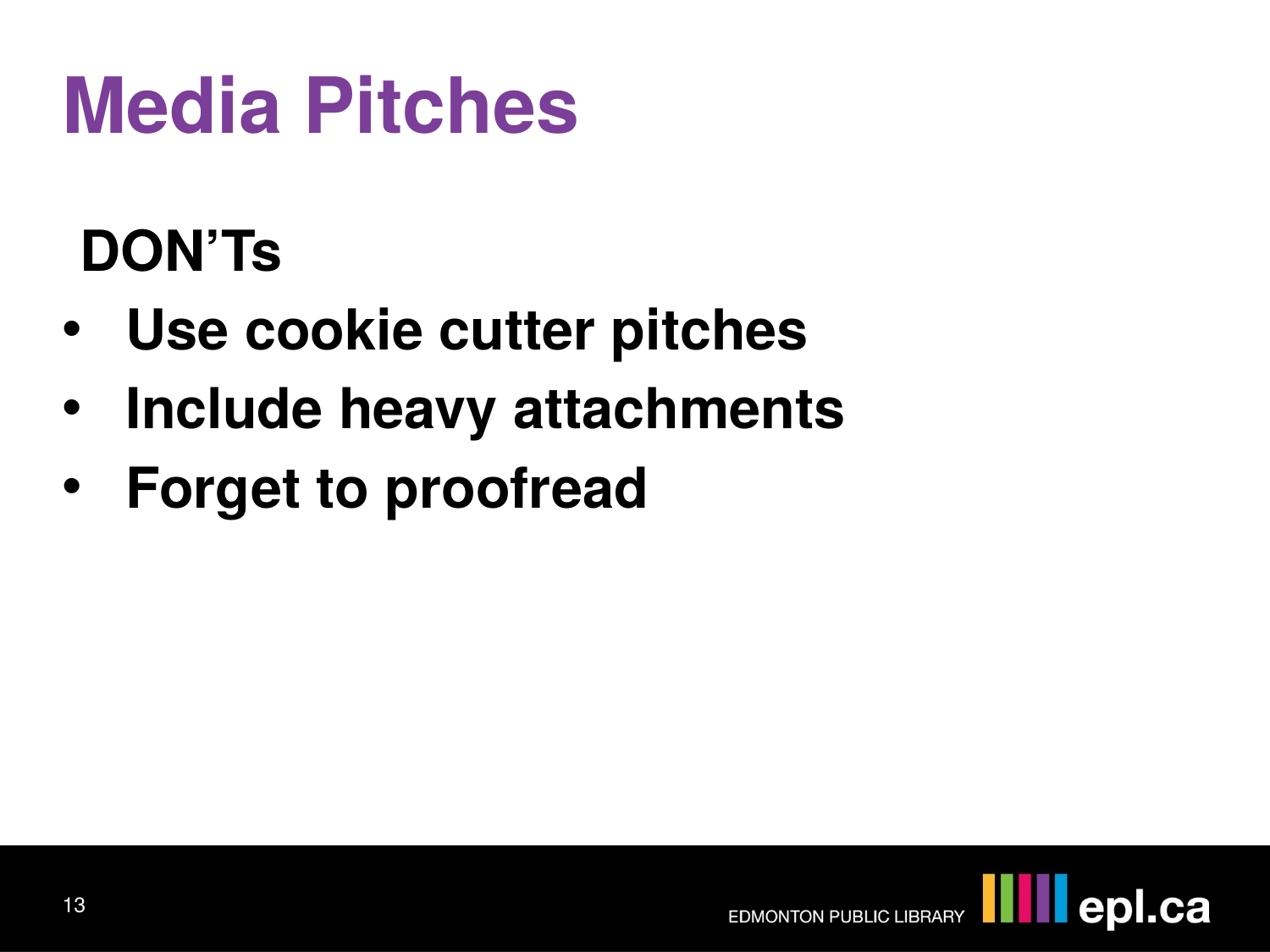

Media Pitches
DON’Ts
Use cookie cutter pitches
Include heavy attachments
Forget to proofread

13